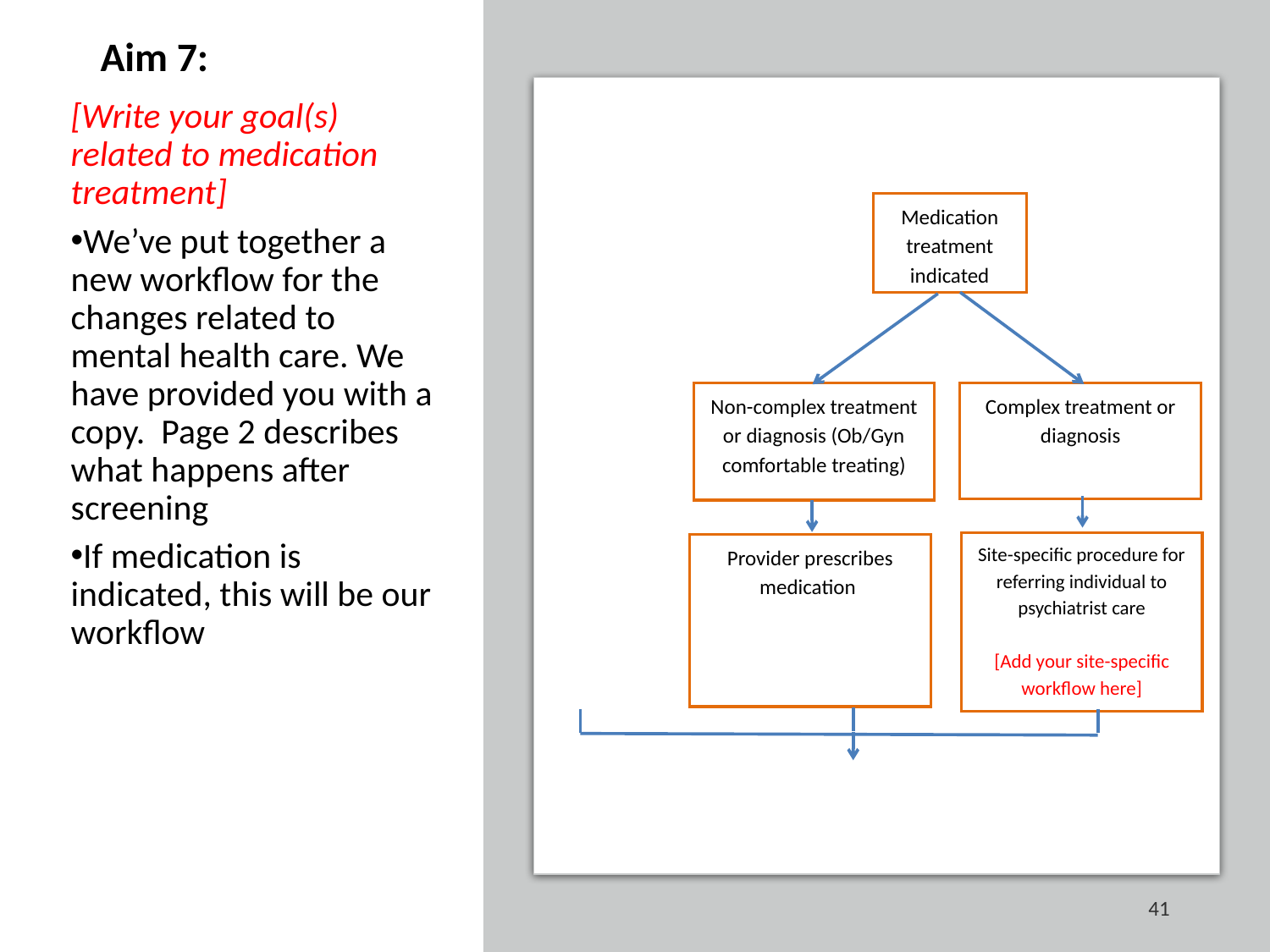

Aim 7:

[Write your goal(s) related to medication treatment]
We’ve put together a new workflow for the changes related to mental health care. We have provided you with a copy.  Page 2 describes what happens after screening
If medication is indicated, this will be our workflow

Medication treatment indicated
Non-complex treatment or diagnosis (Ob/Gyn comfortable treating)
Complex treatment or diagnosis
Site-specific procedure for referring individual to psychiatrist care

[Add your site-specific workflow here]

Provider prescribes medication
41